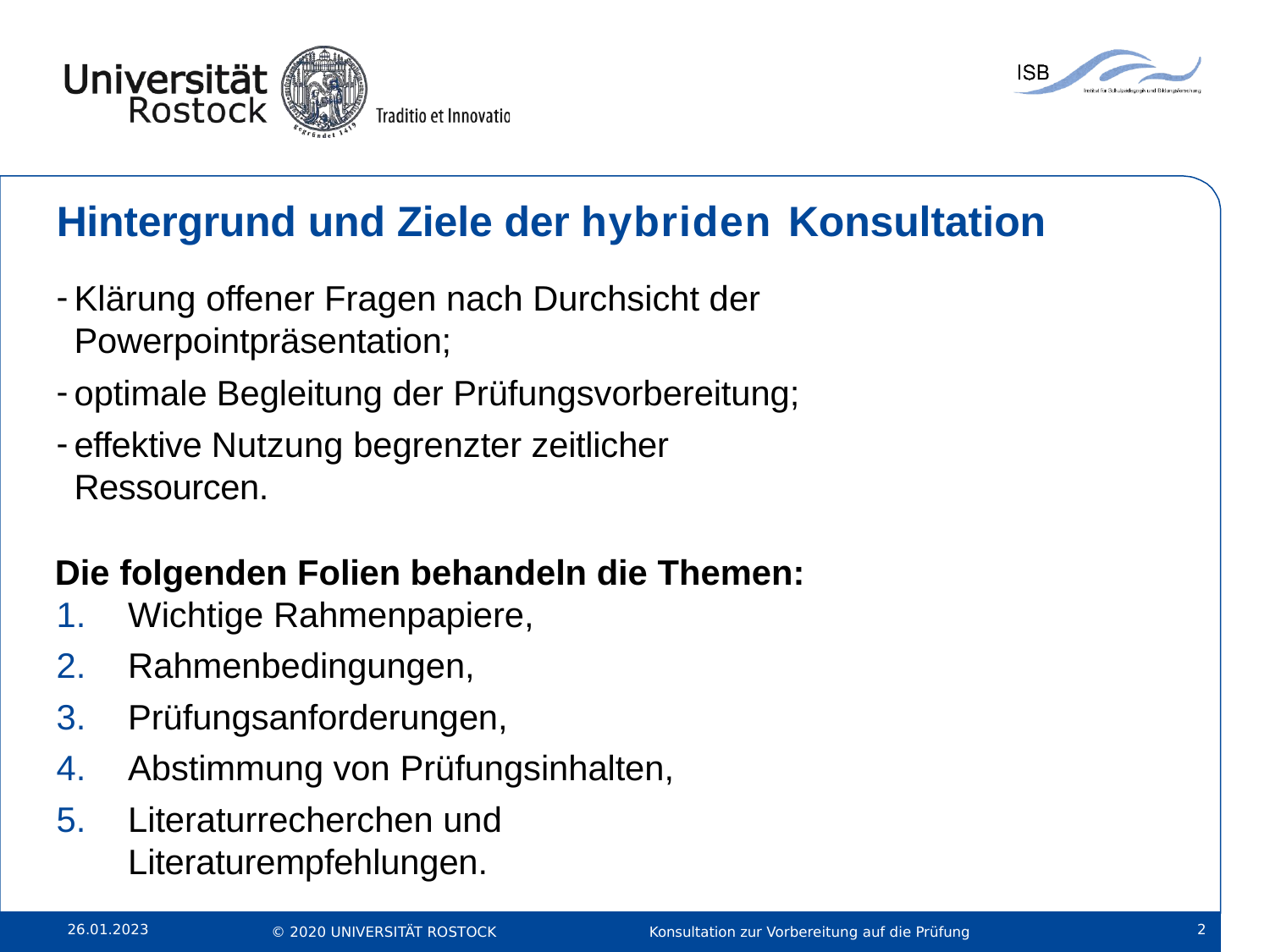

# Hintergrund und Ziele der hybriden Konsultation
Klärung offener Fragen nach Durchsicht der
Powerpointpräsentation;
optimale Begleitung der Prüfungsvorbereitung;
effektive Nutzung begrenzter zeitlicher Ressourcen.

Die folgenden Folien behandeln die Themen:
Wichtige Rahmenpapiere,
Rahmenbedingungen,
Prüfungsanforderungen,
Abstimmung von Prüfungsinhalten,
Literaturrecherchen und Literaturempfehlungen.
26.01.2023
2
© 2020 UNIVERSITÄT ROSTOCK
Konsultation zur Vorbereitung auf die Prüfung